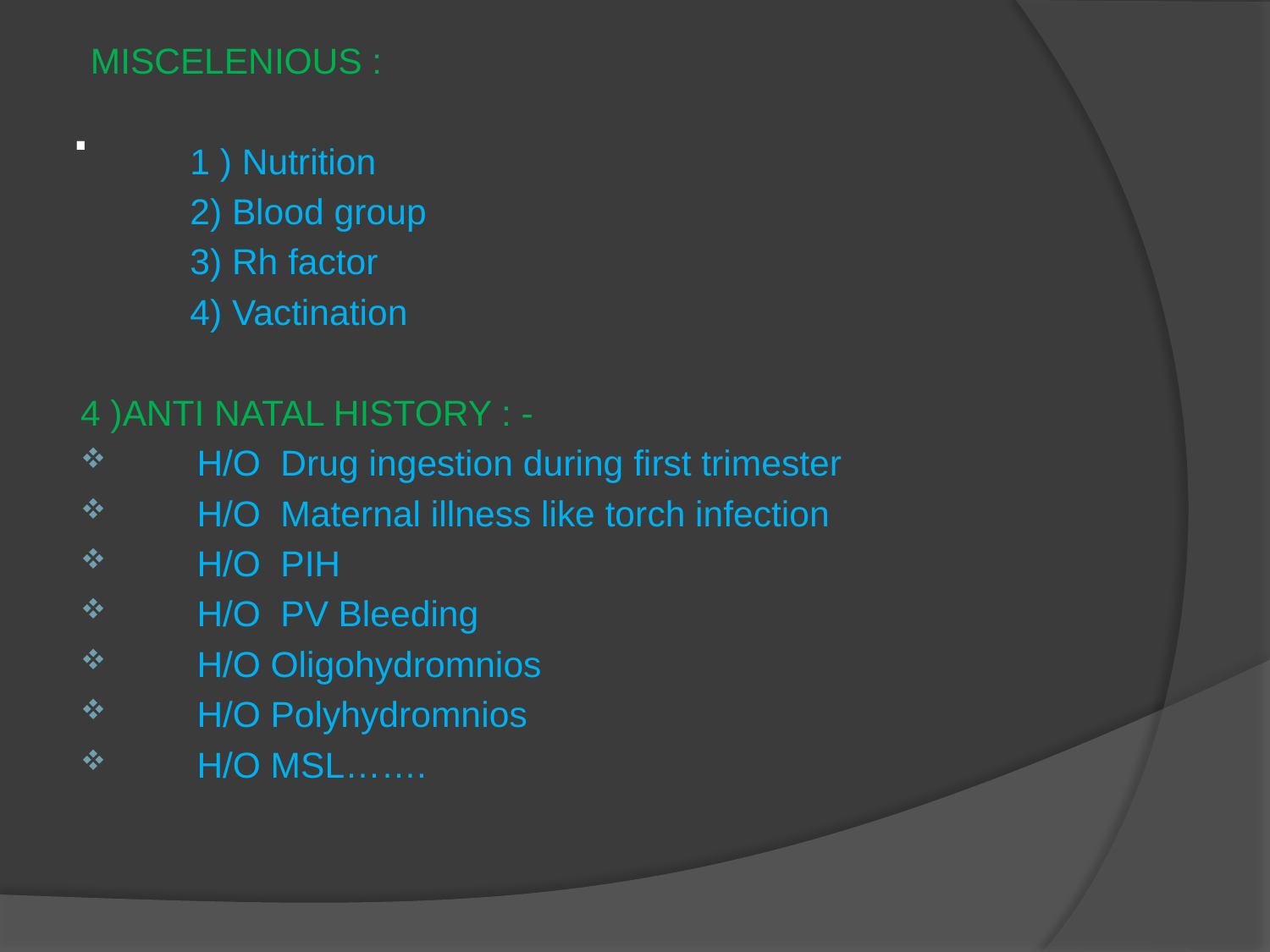

MISCELENIOUS :

           1 ) Nutrition
           2) Blood group
           3) Rh factor
           4) Vactination

4 )ANTI NATAL HISTORY : -
       H/O  Drug ingestion during first trimester
       H/O  Maternal illness like torch infection
       H/O  PIH
       H/O  PV Bleeding
       H/O Oligohydromnios
       H/O Polyhydromnios
       H/O MSL…….

# .